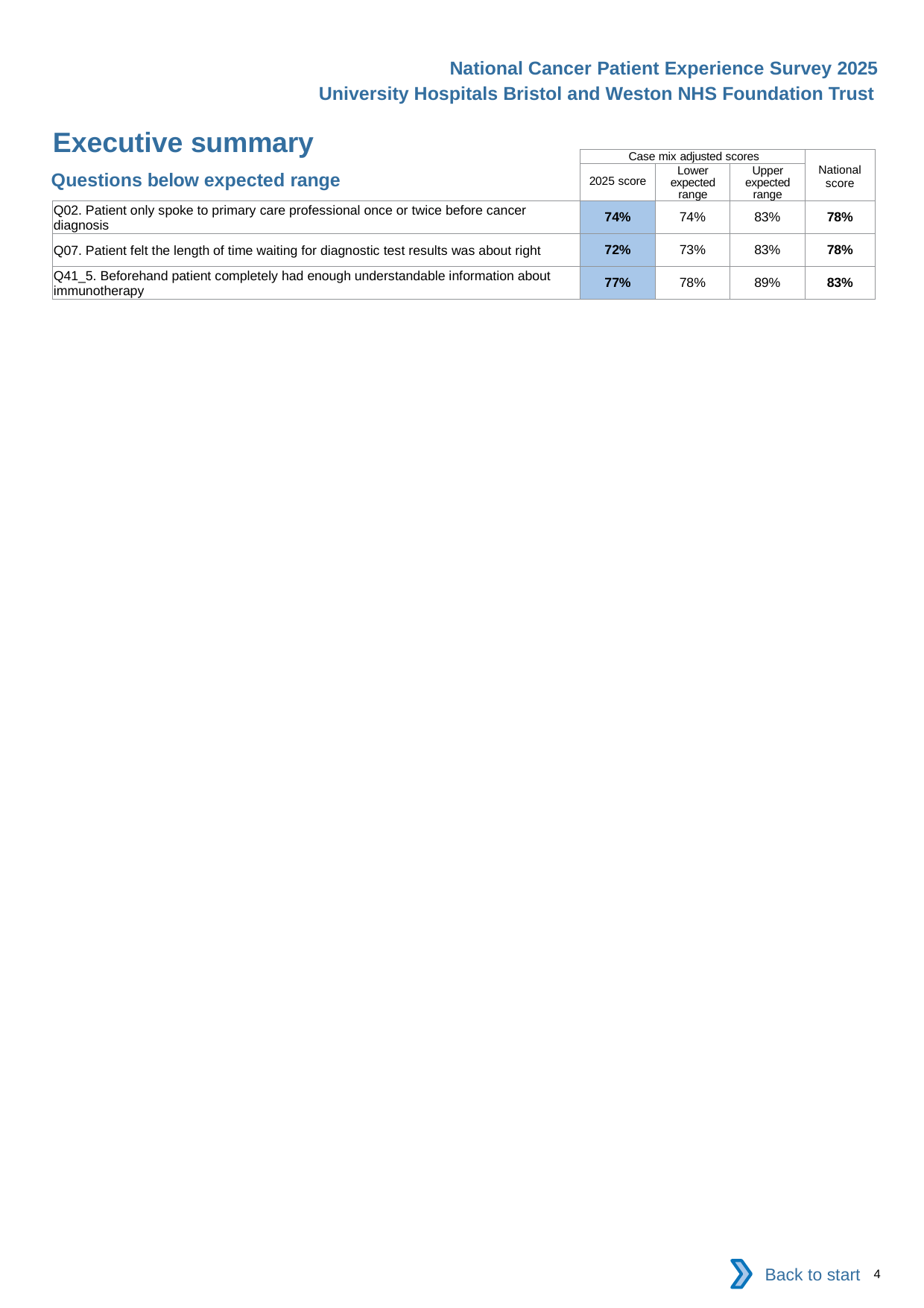

National Cancer Patient Experience Survey 2025
University Hospitals Bristol and Weston NHS Foundation Trust
Executive summary (2)
|  | Case mix adjusted scores |  |  | National score |
| --- | --- | --- | --- | --- |
|  | 2025 score | Lower expected range | Upper expected range |  |
| Q02. Patient only spoke to primary care professional once or twice before cancer diagnosis | 74% | 74% | 83% | 78% |
| Q07. Patient felt the length of time waiting for diagnostic test results was about right | 72% | 73% | 83% | 78% |
| Q41\_5. Beforehand patient completely had enough understandable information about immunotherapy | 77% | 78% | 89% | 83% |
Questions below expected range
Back to start

4